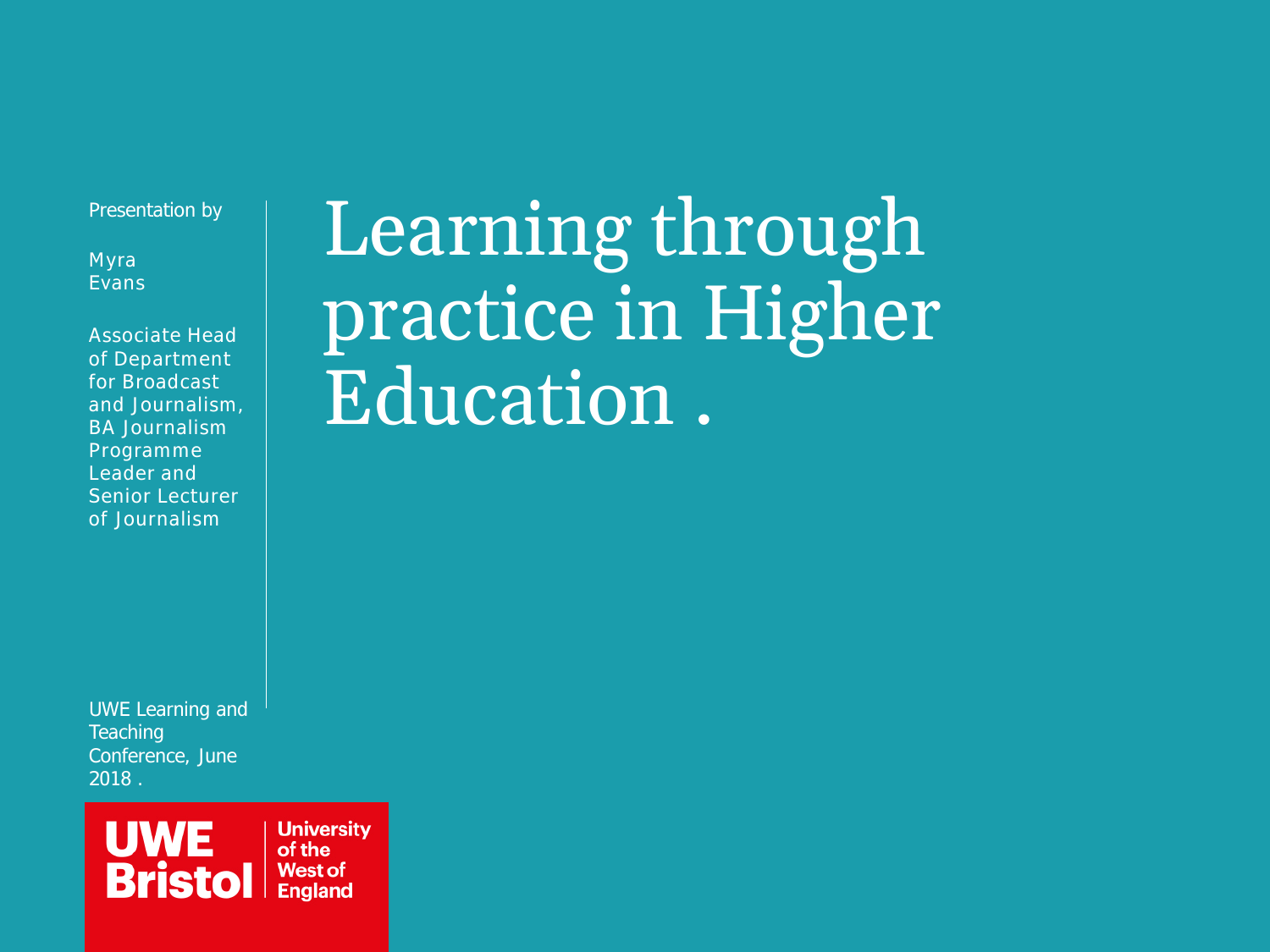

Learning through practice in Higher Education .
Presentation by

Myra
Evans
Associate Head of Department for Broadcast and Journalism, BA Journalism Programme Leader and Senior Lecturer of Journalism
UWE Learning and Teaching Conference, June  2018 .